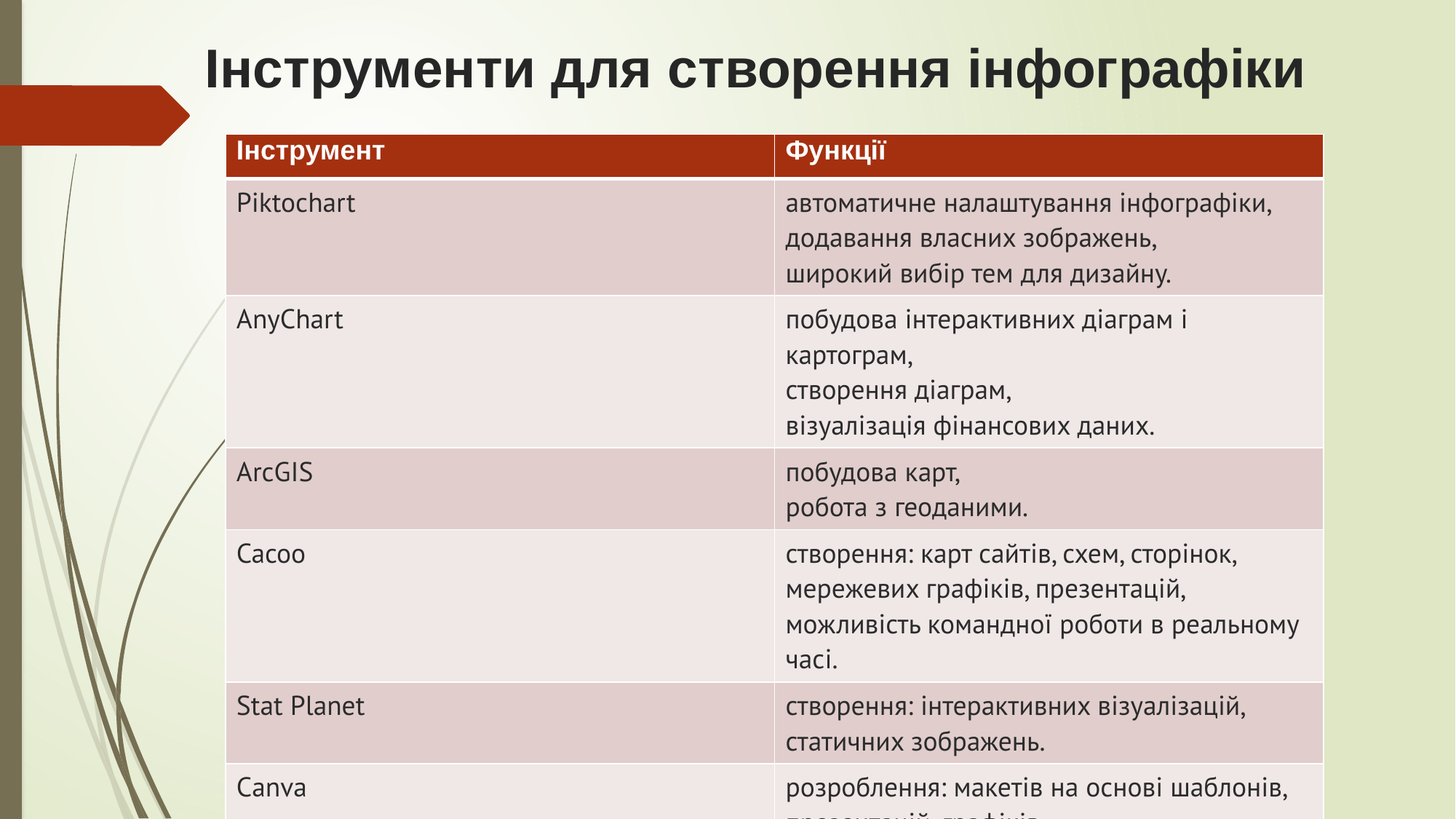

# Інструменти для створення інфографіки
| Інструмент | Функції |
| --- | --- |
| Piktochart | автоматичне налаштування інфографіки, додавання власних зображень, широкий вибір тем для дизайну. |
| АnyСhart | побудова інтерактивних діаграм і картограм, створення діаграм, візуалізація фінансових даних. |
| ArcGIS | побудова карт, робота з геоданими. |
| Cacoo | створення: карт сайтів, схем, сторінок, мережевих графіків, презентацій, можливість командної роботи в реальному часі. |
| Stat Planet | створення: інтерактивних візуалізацій, статичних зображень. |
| Сanvа | розроблення: макетів на основі шаблонів, презентацій, графіків. |